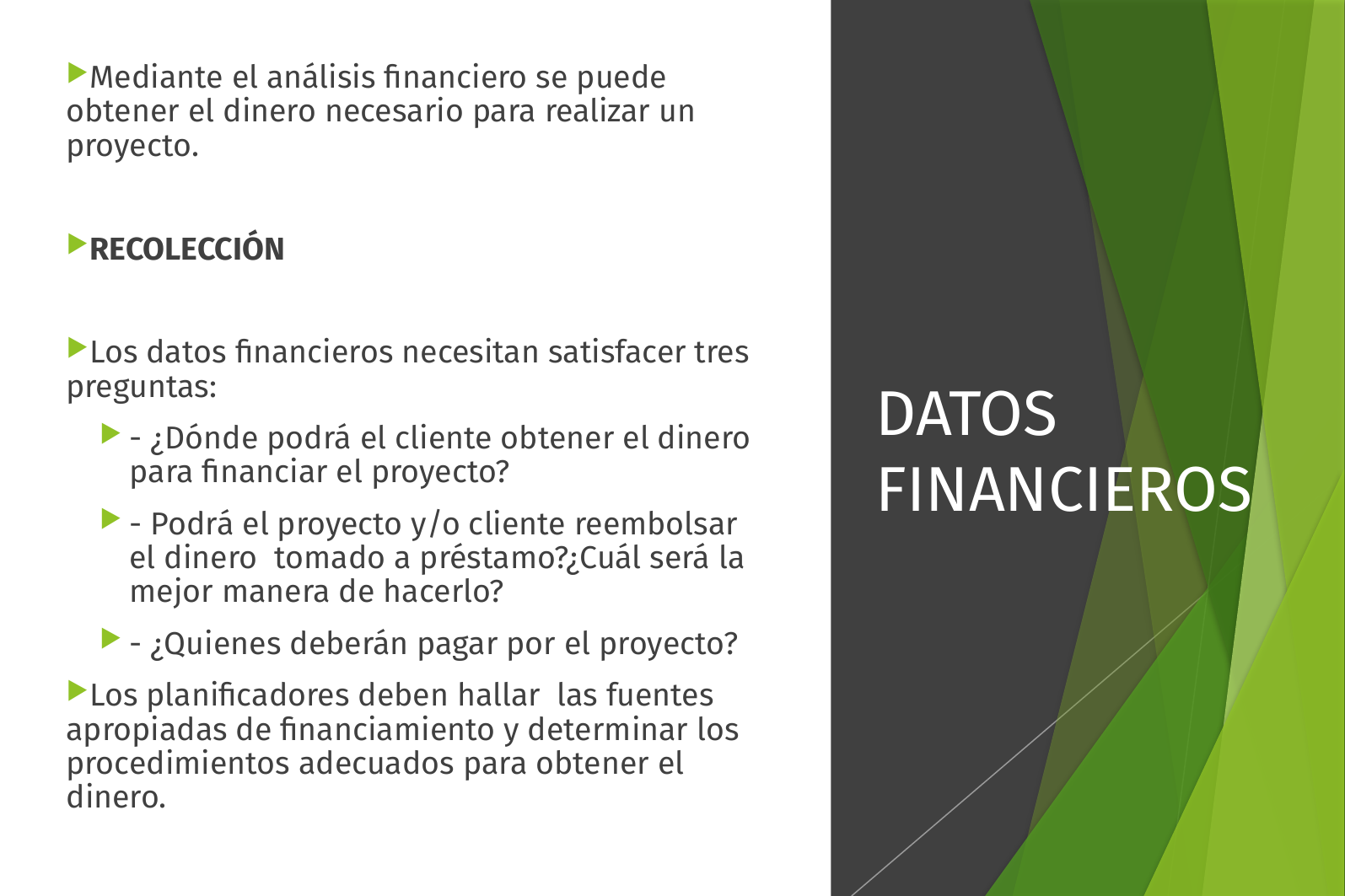

Mediante el análisis financiero se puede obtener el dinero necesario para realizar un proyecto.

RECOLECCIÓN

Los datos financieros necesitan satisfacer tres preguntas:
- ¿Dónde podrá el cliente obtener el dinero para financiar el proyecto?
- Podrá el proyecto y/o cliente reembolsar el dinero  tomado a préstamo?¿Cuál será la mejor manera de hacerlo?
- ¿Quienes deberán pagar por el proyecto?
Los planificadores deben hallar  las fuentes apropiadas de financiamiento y determinar los procedimientos adecuados para obtener el dinero.
DATOS FINANCIEROS